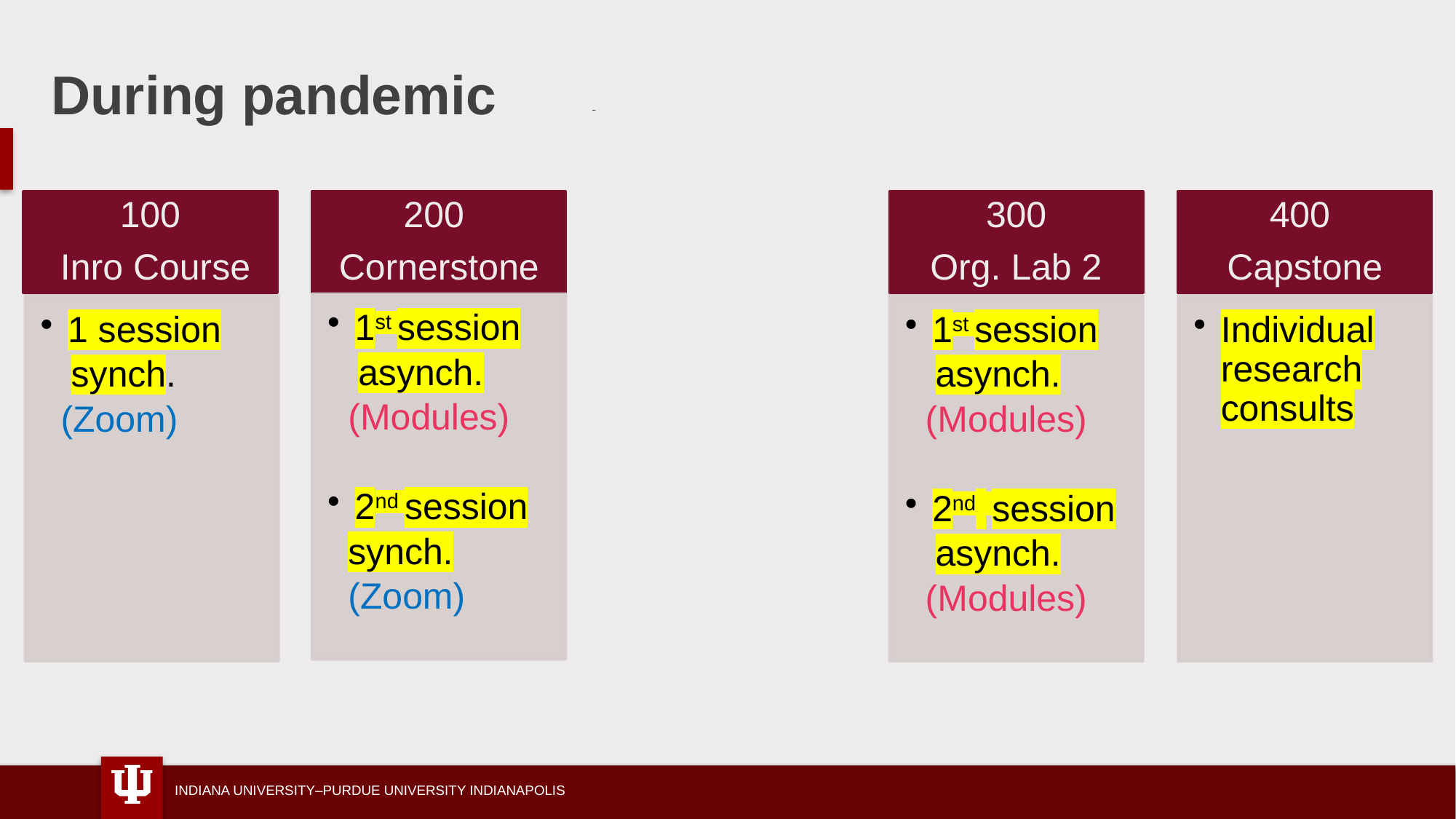

# During pandemic
First
100
 Inro Course
1 session
   synch.
  (Zoom)
200
Cornerstone
1st session
   asynch.
  (Modules)

2nd session
  synch.
  (Zoom)
300
Org. Lab 1
1 session
   asynch.
  (Modules)
300
Org. Lab 2
1st session
   asynch.
  (Modules)

2nd  session
   asynch.
  (Modules)
400
Capstone
Individual research consults